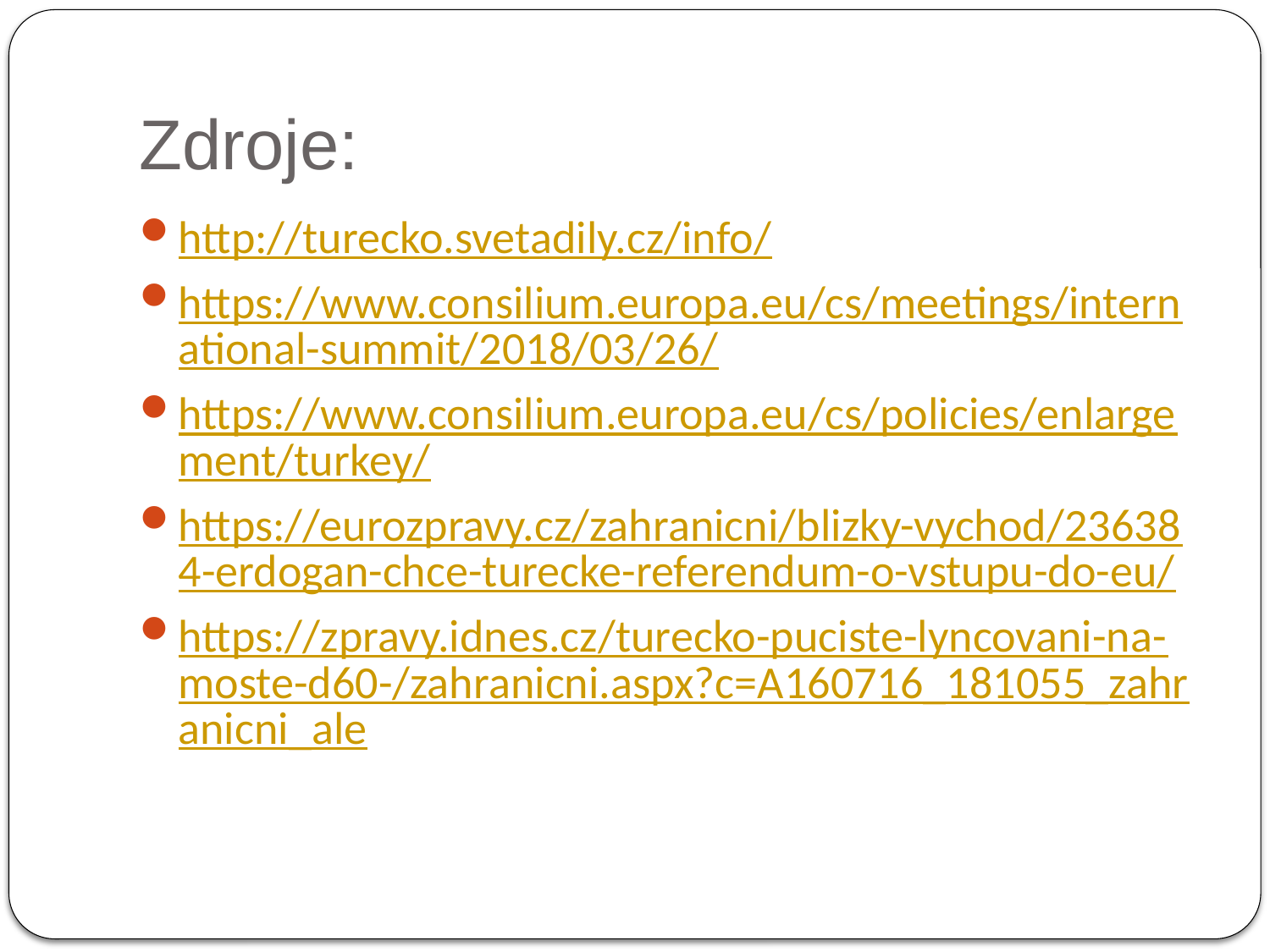

# Zdroje:
http://turecko.svetadily.cz/info/
https://www.consilium.europa.eu/cs/meetings/international-summit/2018/03/26/
https://www.consilium.europa.eu/cs/policies/enlargement/turkey/
https://eurozpravy.cz/zahranicni/blizky-vychod/236384-erdogan-chce-turecke-referendum-o-vstupu-do-eu/
https://zpravy.idnes.cz/turecko-puciste-lyncovani-na-moste-d60-/zahranicni.aspx?c=A160716_181055_zahranicni_ale